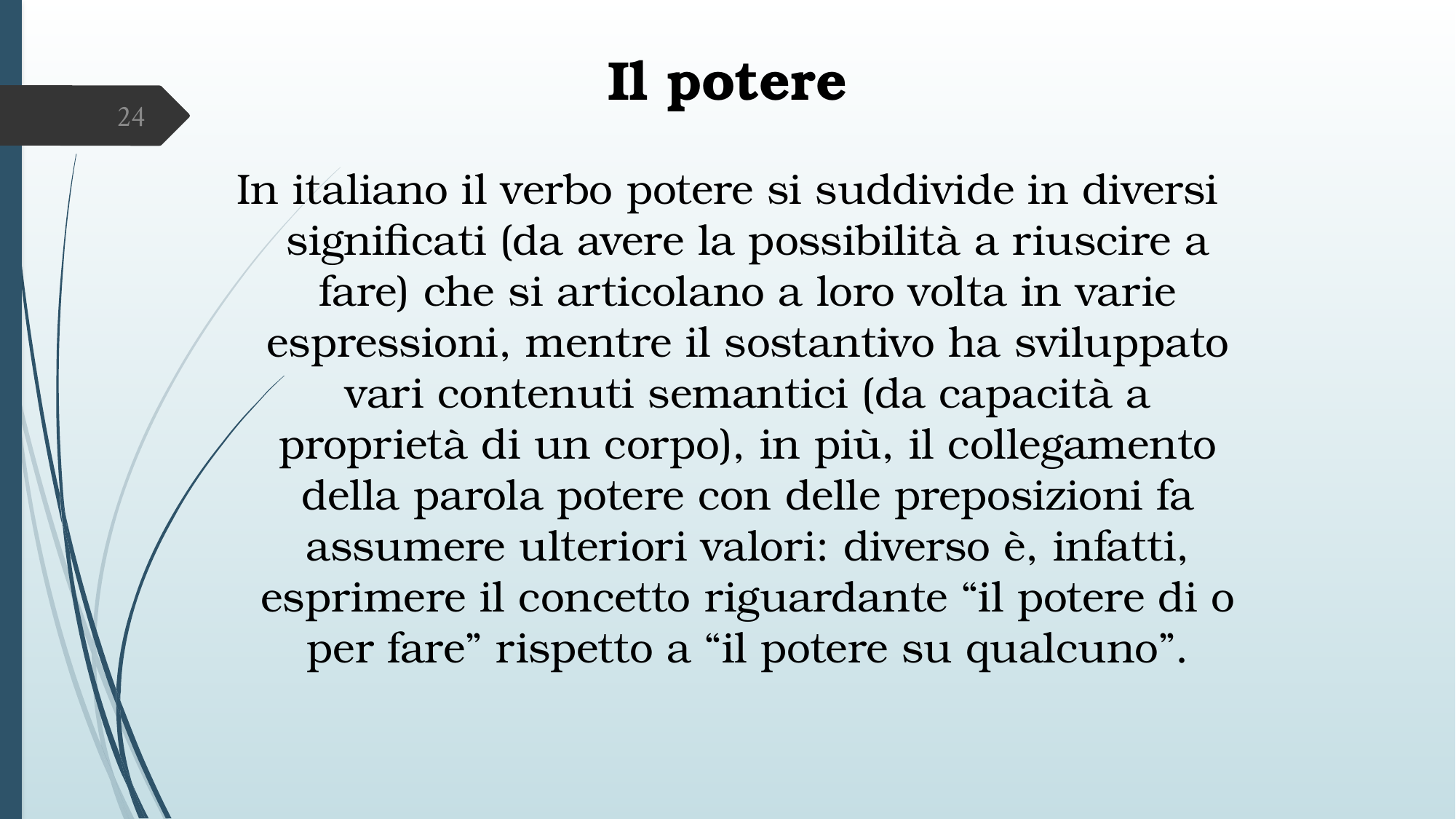

Il potere

In italiano il verbo potere si suddivide in diversi significati (da avere la possibilità a riuscire a fare) che si articolano a loro volta in varie espressioni, mentre il sostantivo ha sviluppato vari contenuti semantici (da capacità a proprietà di un corpo), in più, il collegamento della parola potere con delle preposizioni fa assumere ulteriori valori: diverso è, infatti, esprimere il concetto riguardante “il potere di o per fare” rispetto a “il potere su qualcuno”.

24